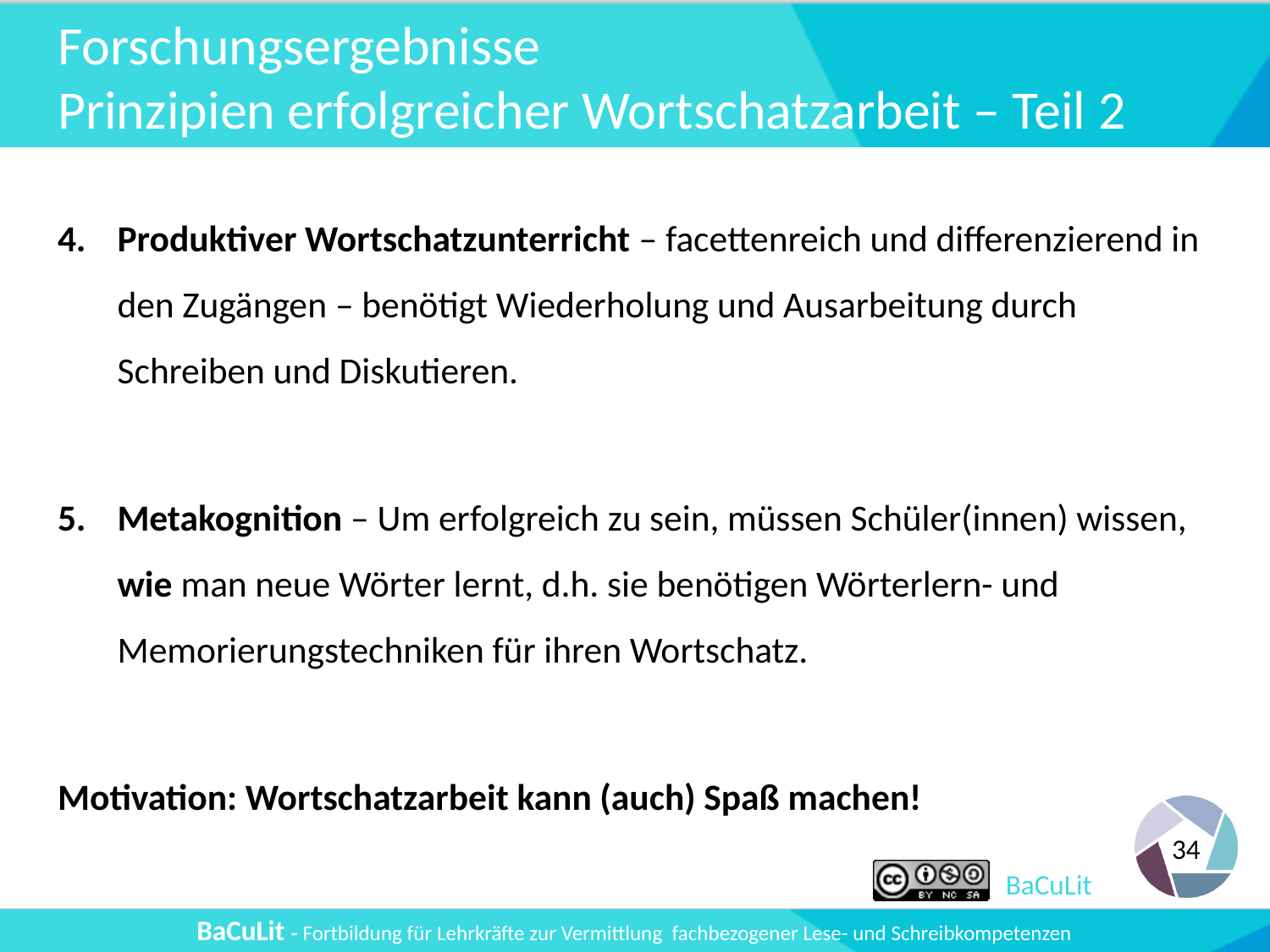

# Forschungsergebnisse Prinzipien erfolgreicher Wortschatzarbeit – Teil 2
Produktiver Wortschatzunterricht – facettenreich und differenzierend in den Zugängen – benötigt Wiederholung und Ausarbeitung durch Schreiben und Diskutieren.

Metakognition – Um erfolgreich zu sein, müssen Schüler(innen) wissen, wie man neue Wörter lernt, d.h. sie benötigen Wörterlern- und Memorierungstechniken für ihren Wortschatz.

Motivation: Wortschatzarbeit kann (auch) Spaß machen!